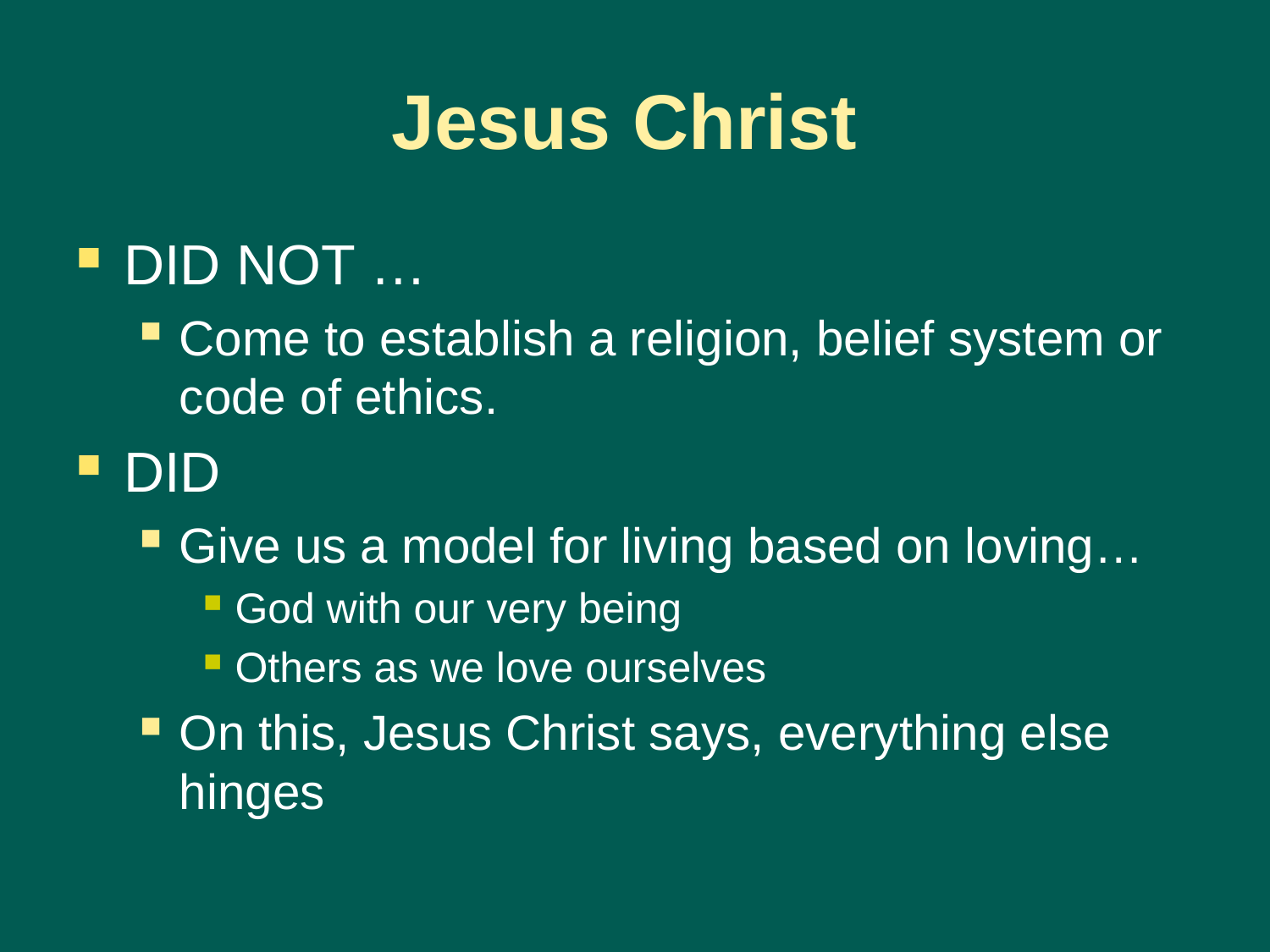

# Jesus Christ
DID NOT …
Come to establish a religion, belief system or code of ethics.
DID
Give us a model for living based on loving…
God with our very being
Others as we love ourselves
On this, Jesus Christ says, everything else hinges

9
Archdiocese of Western Pennsylvania , Orthodox Church in America